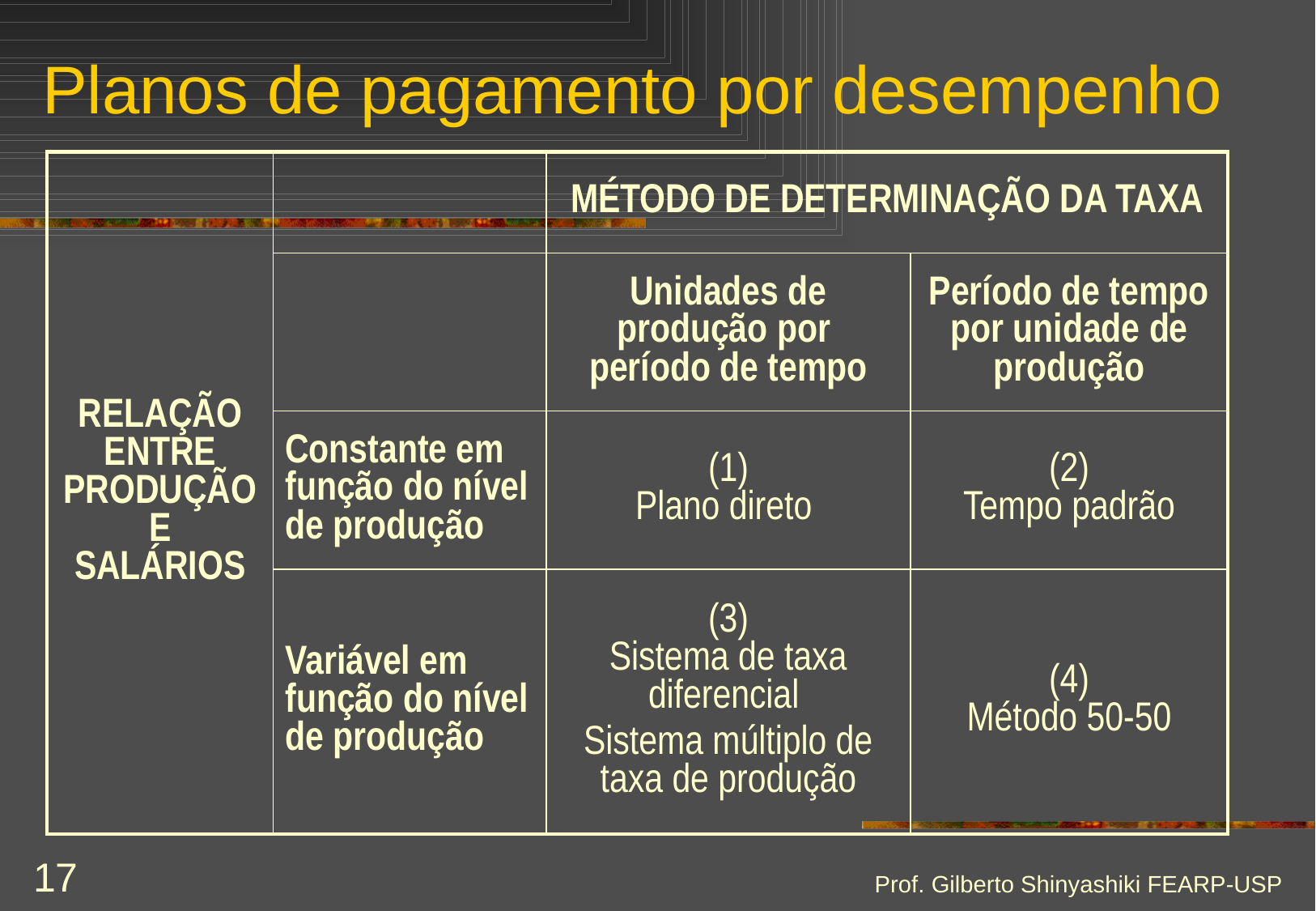

# Planos de pagamento por desempenho
| RELAÇÃO ENTRE PRODUÇÃO E SALÁRIOS |  | MÉTODO DE DETERMINAÇÃO DA TAXA |  |
| --- | --- | --- | --- |
|  |  | Unidades de produção por período de tempo | Período de tempo por unidade de produção |
|  | Constante em função do nível de produção | (1) Plano direto | (2) Tempo padrão |
|  | Variável em função do nível de produção | (3) Sistema de taxa diferencial Sistema múltiplo de taxa de produção | (4) Método 50-50 |
Prof. Gilberto Shinyashiki FEARP-USP
17